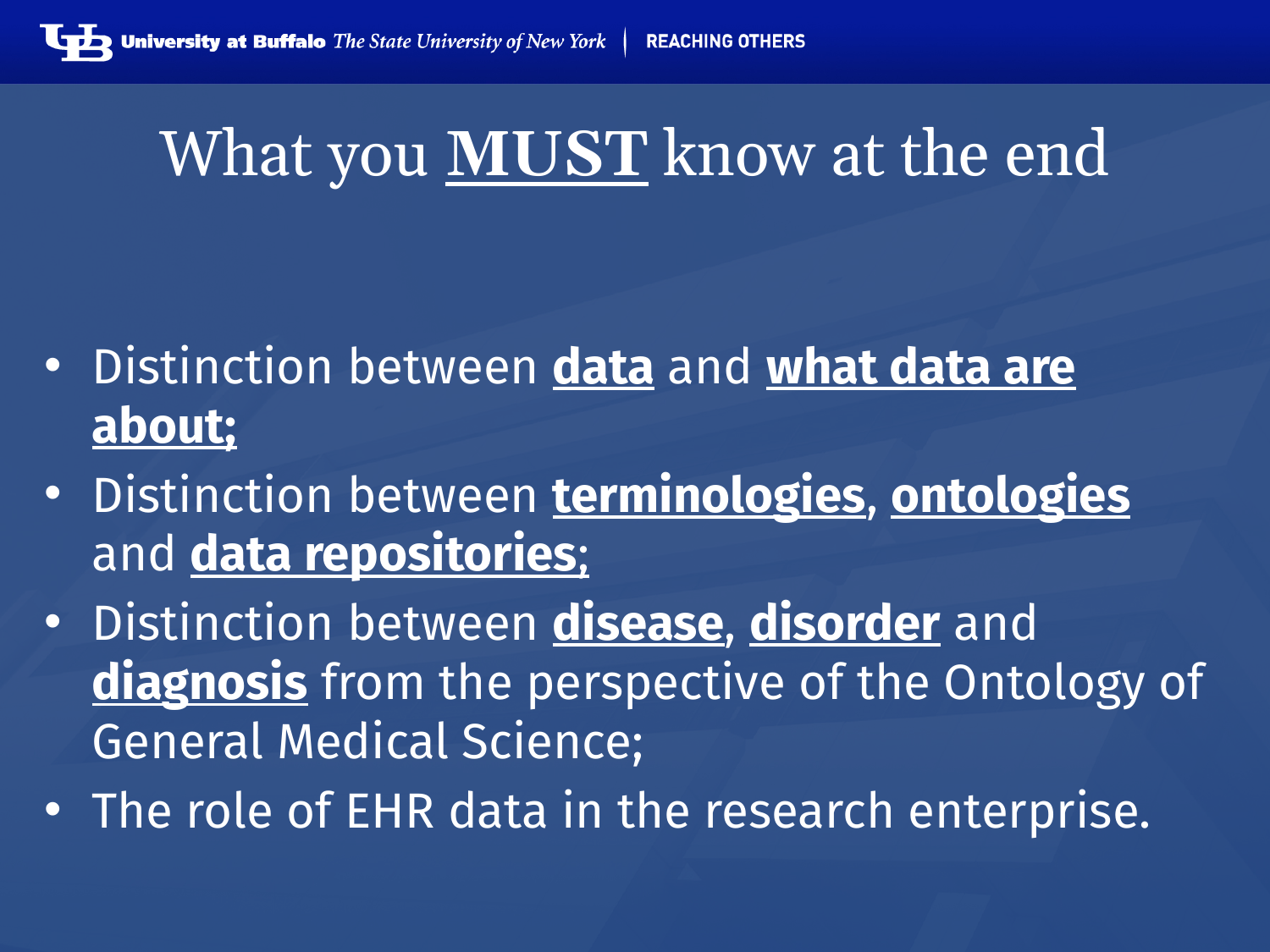

# What you MUST know at the end
Distinction between data and what data are about;
Distinction between terminologies, ontologies and data repositories;
Distinction between disease, disorder and diagnosis from the perspective of the Ontology of General Medical Science;
The role of EHR data in the research enterprise.